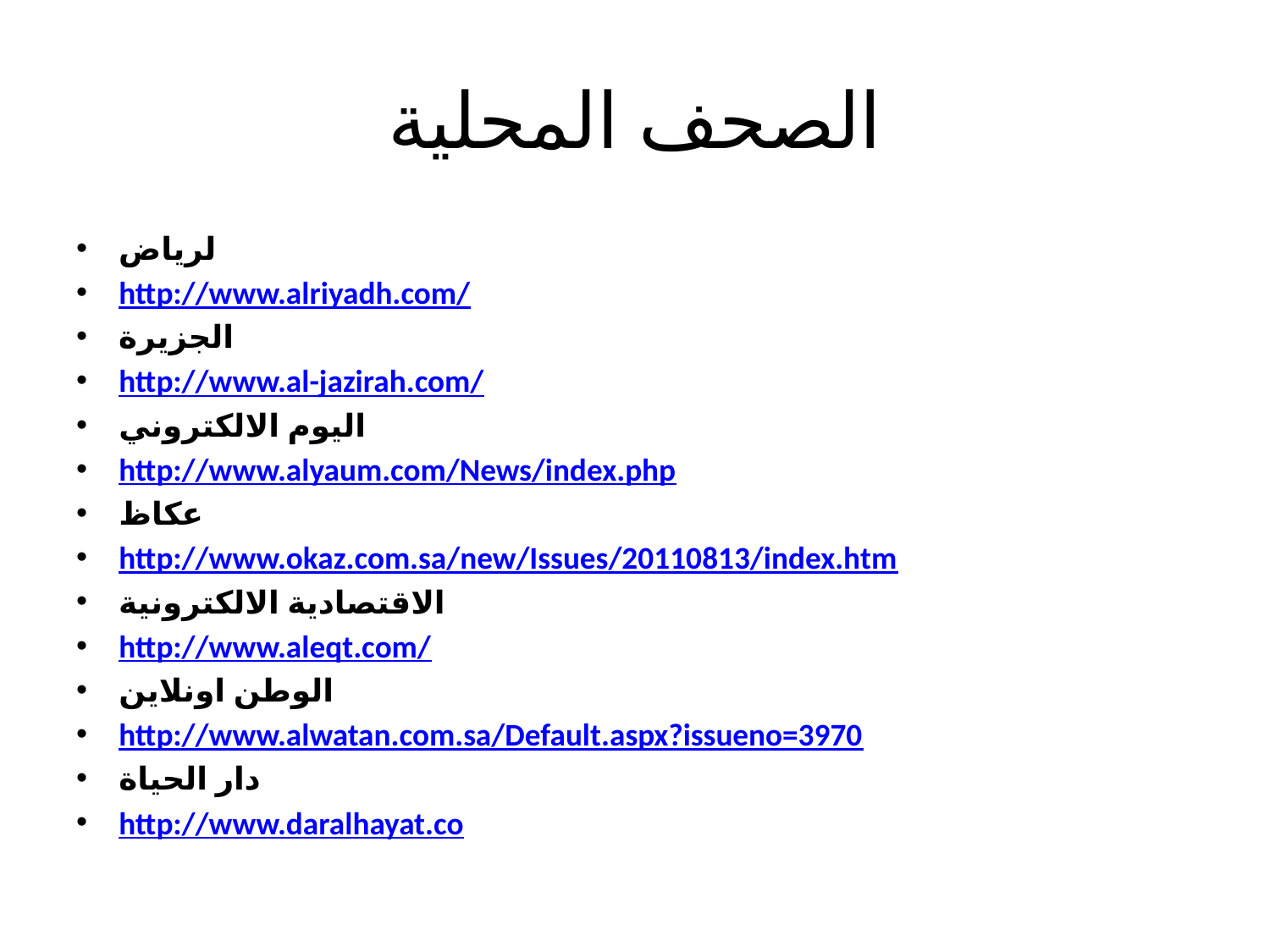

# الصحف المحلية
لرياض
http://www.alriyadh.com/
الجزيرة
http://www.al-jazirah.com/
اليوم الالكتروني
http://www.alyaum.com/News/index.php
عكاظ
http://www.okaz.com.sa/new/Issues/20110813/index.htm
الاقتصادية الالكترونية
http://www.aleqt.com/
الوطن اونلاين
http://www.alwatan.com.sa/Default.aspx?issueno=3970
دار الحياة
http://www.daralhayat.co